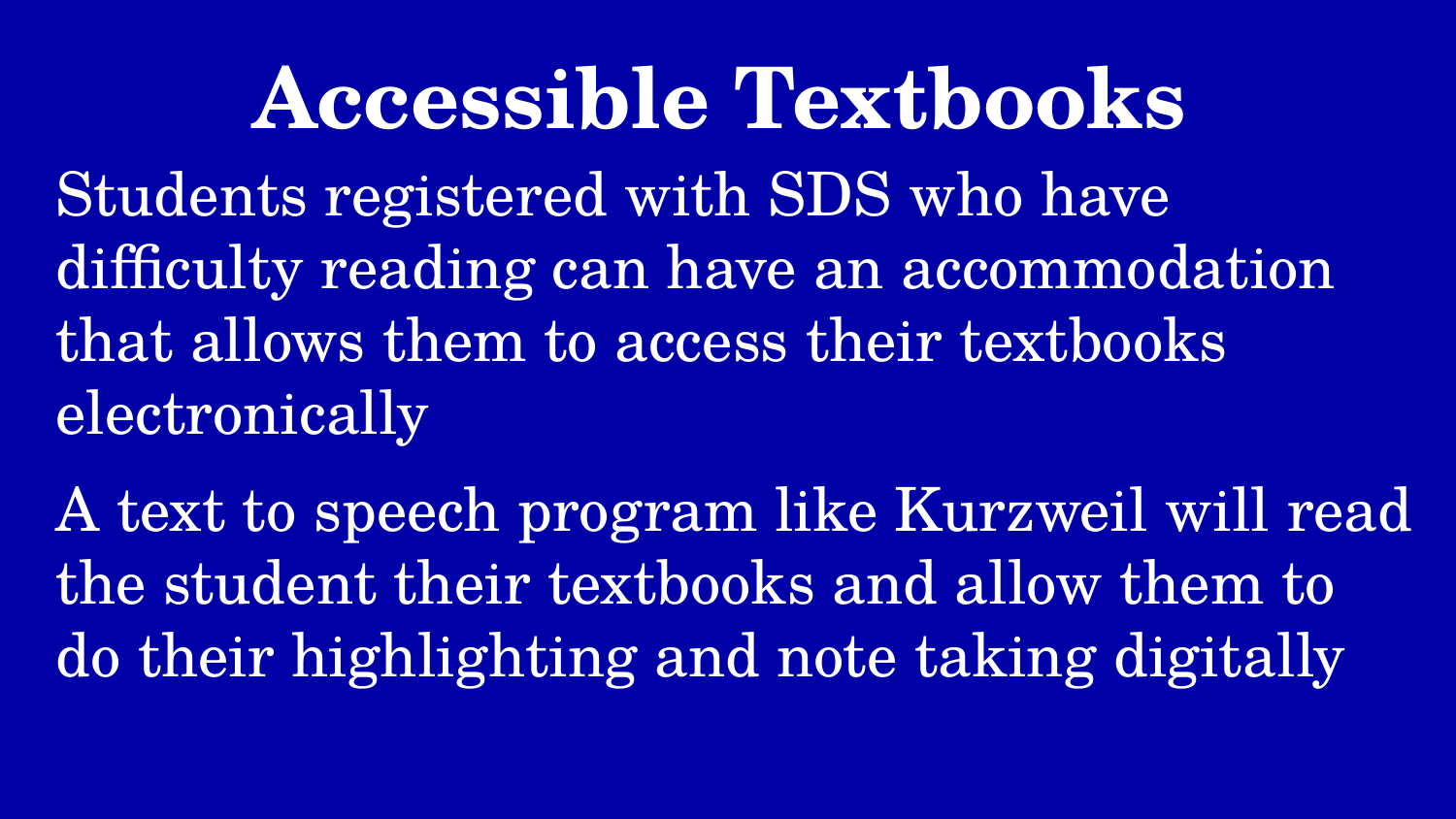

# Accessible Textbooks
Students registered with SDS who have difficulty reading can have an accommodation that allows them to access their textbooks electronically

A text to speech program like Kurzweil will read the student their textbooks and allow them to do their highlighting and note taking digitally